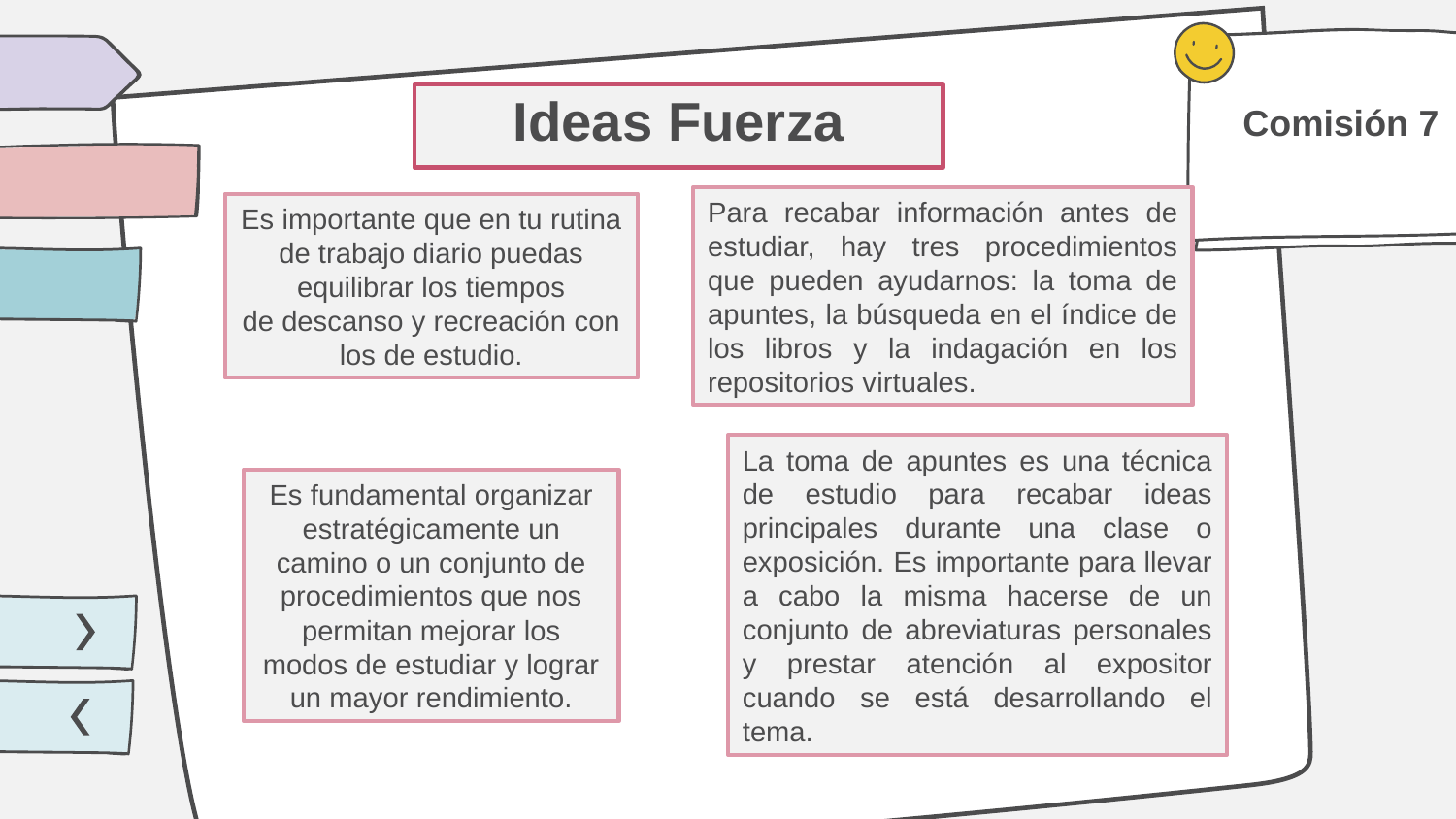

# Ideas Fuerza
Comisión 7
Para recabar información antes de estudiar, hay tres procedimientos que pueden ayudarnos: la toma de apuntes, la búsqueda en el índice de los libros y la indagación en los repositorios virtuales.
Es importante que en tu rutina de trabajo diario puedas equilibrar los tiempos
de descanso y recreación con los de estudio.
La toma de apuntes es una técnica de estudio para recabar ideas principales durante una clase o exposición. Es importante para llevar a cabo la misma hacerse de un conjunto de abreviaturas personales y prestar atención al expositor cuando se está desarrollando el tema.
Es fundamental organizar estratégicamente un camino o un conjunto de
procedimientos que nos permitan mejorar los modos de estudiar y lograr un mayor rendimiento.